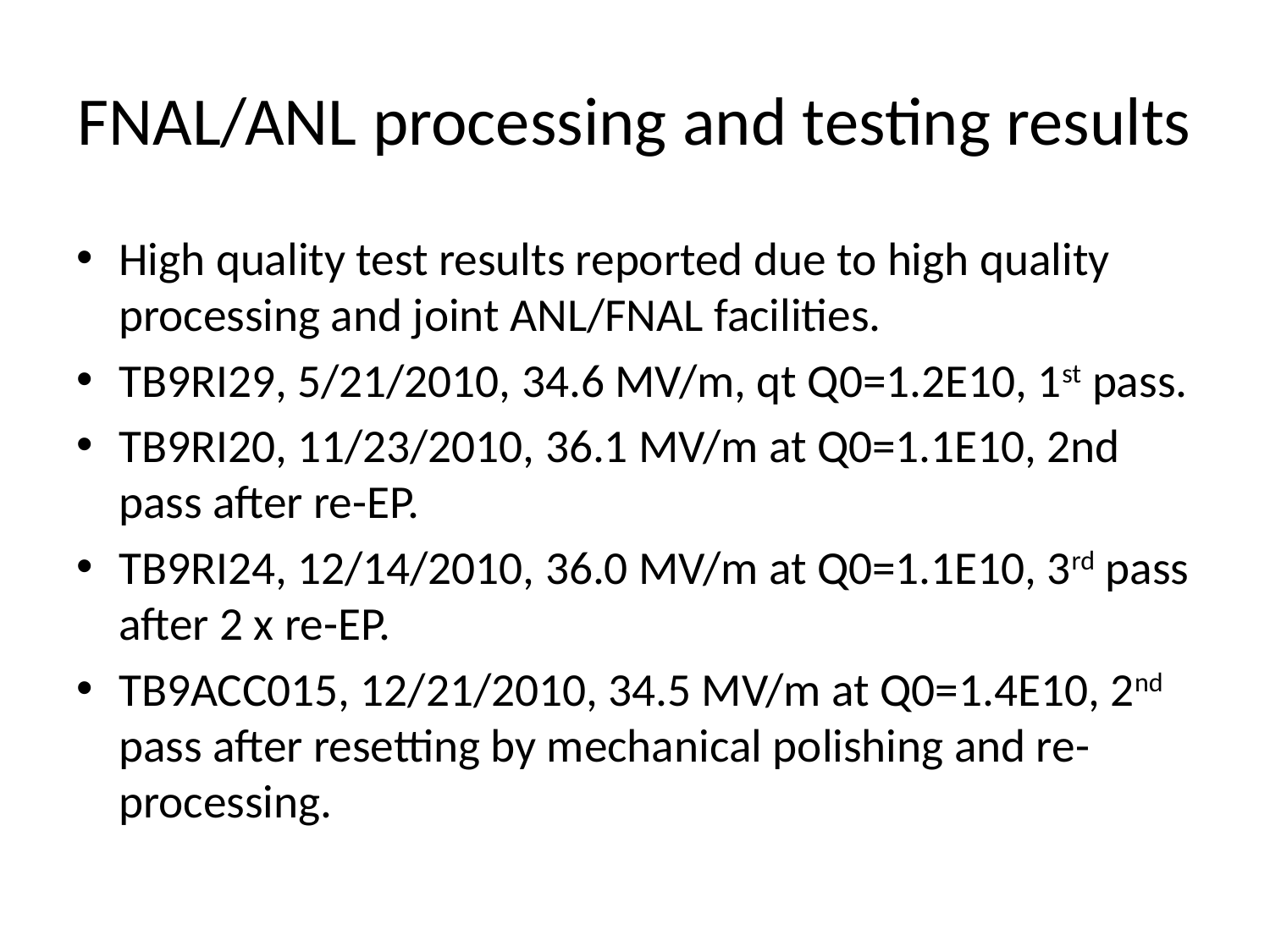

# FNAL/ANL processing and testing results
High quality test results reported due to high quality processing and joint ANL/FNAL facilities.
TB9RI29, 5/21/2010, 34.6 MV/m, qt Q0=1.2E10, 1st pass.
TB9RI20, 11/23/2010, 36.1 MV/m at Q0=1.1E10, 2nd pass after re-EP.
TB9RI24, 12/14/2010, 36.0 MV/m at Q0=1.1E10, 3rd pass after 2 x re-EP.
TB9ACC015, 12/21/2010, 34.5 MV/m at Q0=1.4E10, 2nd pass after resetting by mechanical polishing and re-processing.